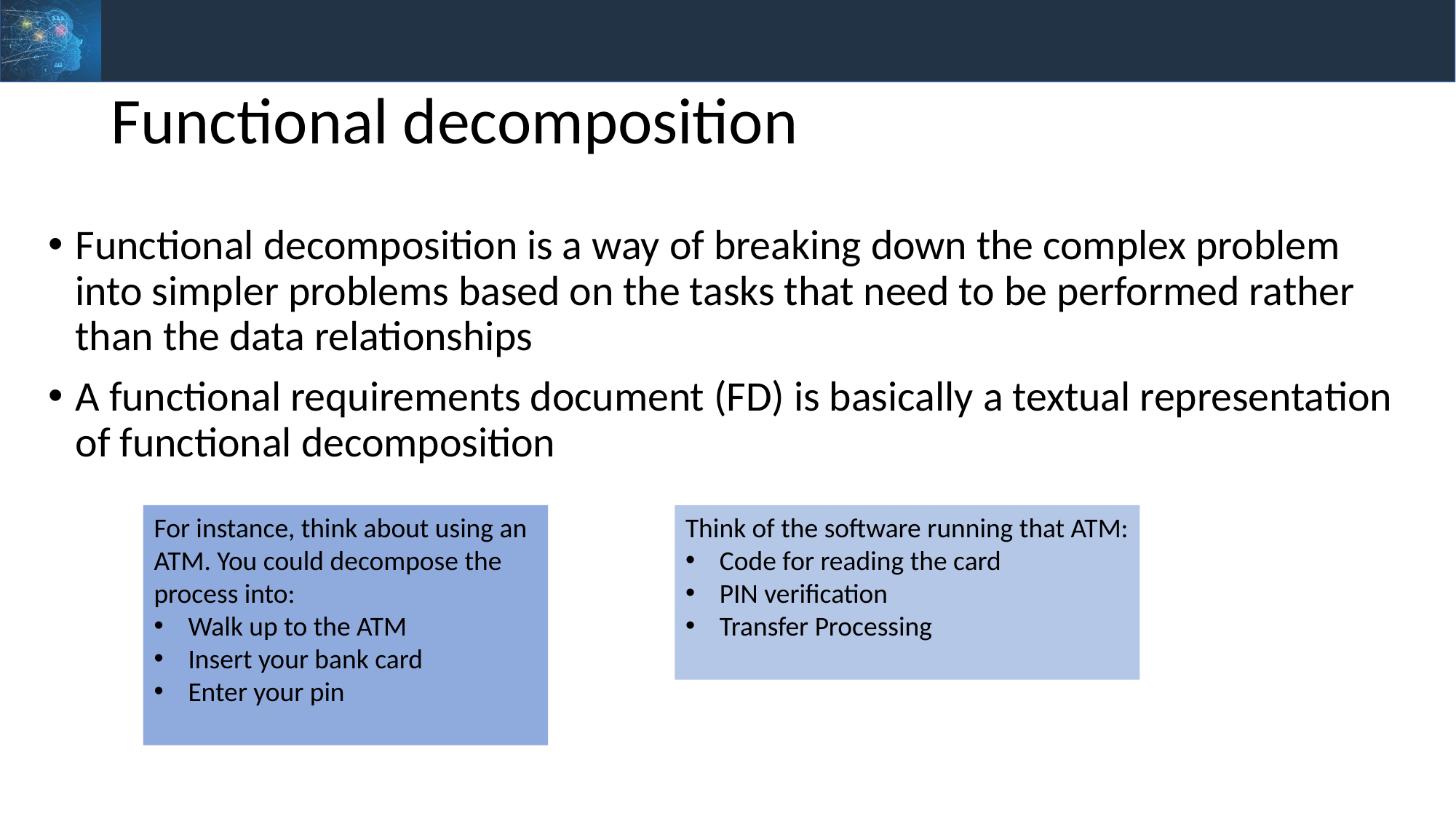

# Functional decomposition
Functional decomposition is a way of breaking down the complex problem into simpler problems based on the tasks that need to be performed rather than the data relationships
A functional requirements document (FD) is basically a textual representation of functional decomposition
For instance, think about using an ATM. You could decompose the process into:
Walk up to the ATM
Insert your bank card
Enter your pin

Think of the software running that ATM:
Code for reading the card
PIN verification
Transfer Processing